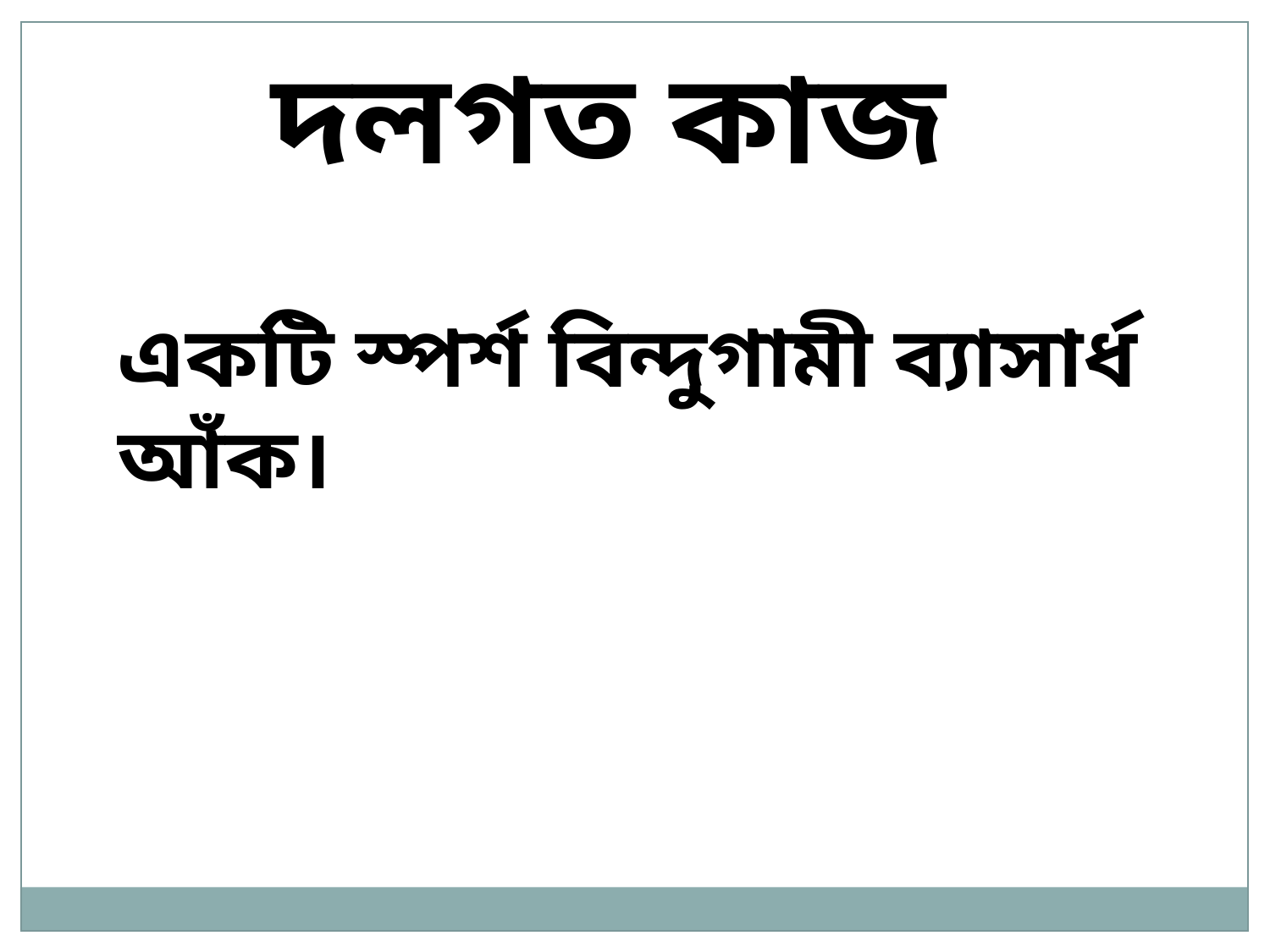

দলগত কাজ
একটি স্পর্শ বিন্দুগামী ব্যাসার্ধ আঁক।